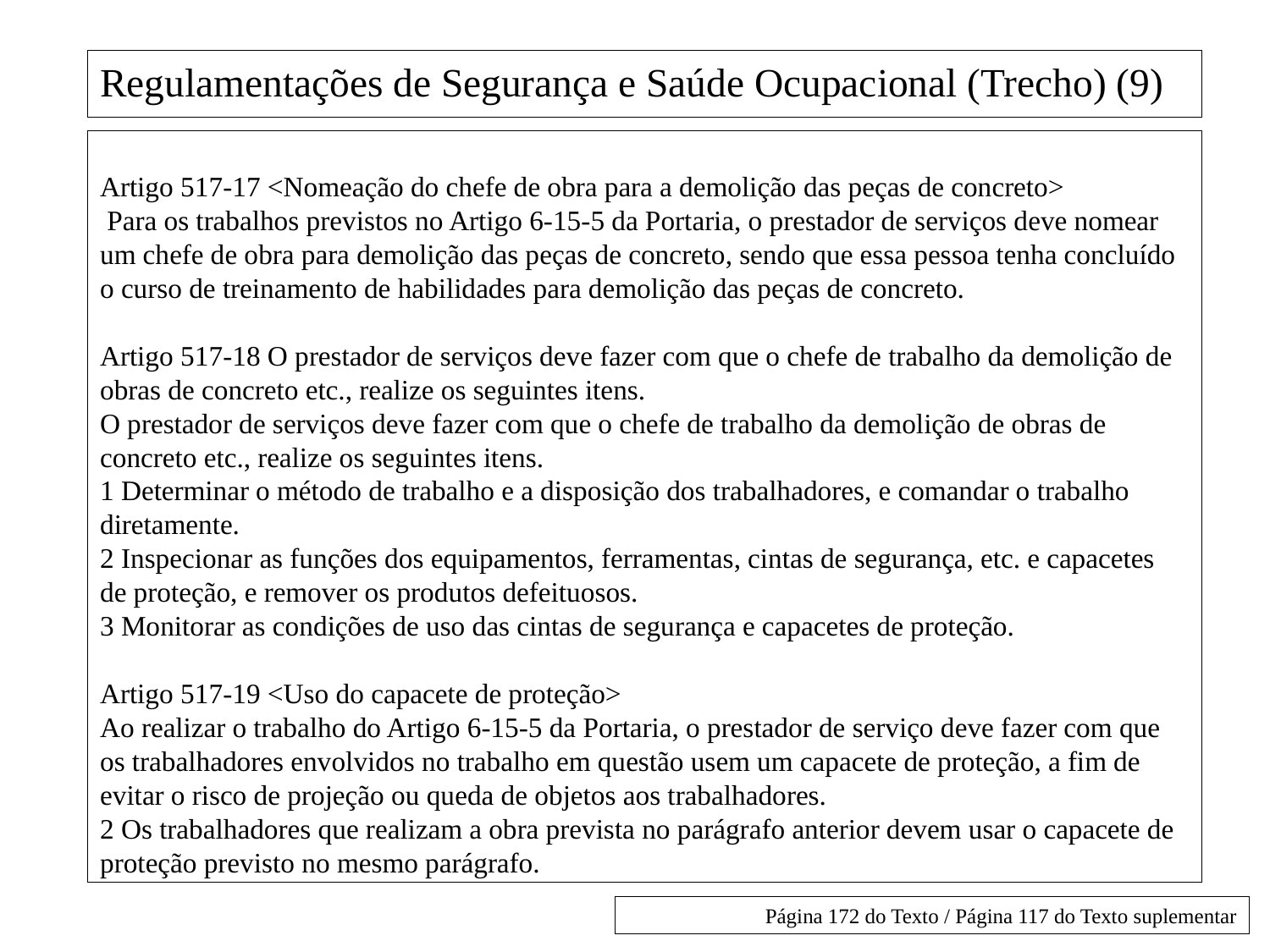

# Regulamentações de Segurança e Saúde Ocupacional (Trecho) (9)

Artigo 517-17 <Nomeação do chefe de obra para a demolição das peças de concreto>
 Para os trabalhos previstos no Artigo 6-15-5 da Portaria, o prestador de serviços deve nomear um chefe de obra para demolição das peças de concreto, sendo que essa pessoa tenha concluído o curso de treinamento de habilidades para demolição das peças de concreto.

Artigo 517-18 O prestador de serviços deve fazer com que o chefe de trabalho da demolição de obras de concreto etc., realize os seguintes itens.
O prestador de serviços deve fazer com que o chefe de trabalho da demolição de obras de concreto etc., realize os seguintes itens.
1 Determinar o método de trabalho e a disposição dos trabalhadores, e comandar o trabalho diretamente.
2 Inspecionar as funções dos equipamentos, ferramentas, cintas de segurança, etc. e capacetes de proteção, e remover os produtos defeituosos.
3 Monitorar as condições de uso das cintas de segurança e capacetes de proteção.

Artigo 517-19 <Uso do capacete de proteção>
Ao realizar o trabalho do Artigo 6-15-5 da Portaria, o prestador de serviço deve fazer com que os trabalhadores envolvidos no trabalho em questão usem um capacete de proteção, a fim de evitar o risco de projeção ou queda de objetos aos trabalhadores.
2 Os trabalhadores que realizam a obra prevista no parágrafo anterior devem usar o capacete de proteção previsto no mesmo parágrafo.
Página 172 do Texto / Página 117 do Texto suplementar